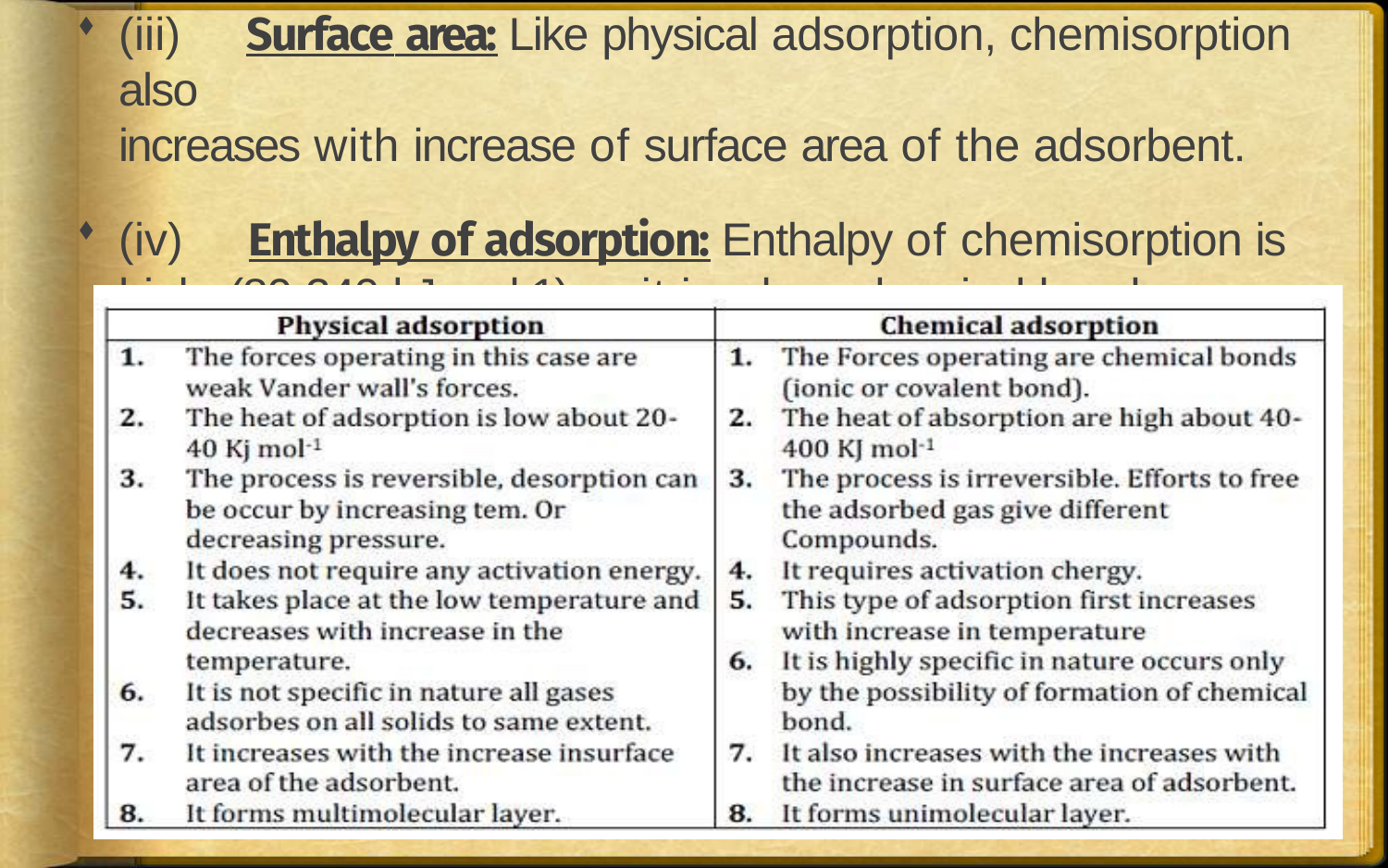

(iii)	Surface area: Like physical adsorption, chemisorption also
increases with increase of surface area of the adsorbent.
(iv)	Enthalpy of adsorption: Enthalpy of chemisorption is high  (80-240 kJ mol-1) as it involves chemical bond formation.